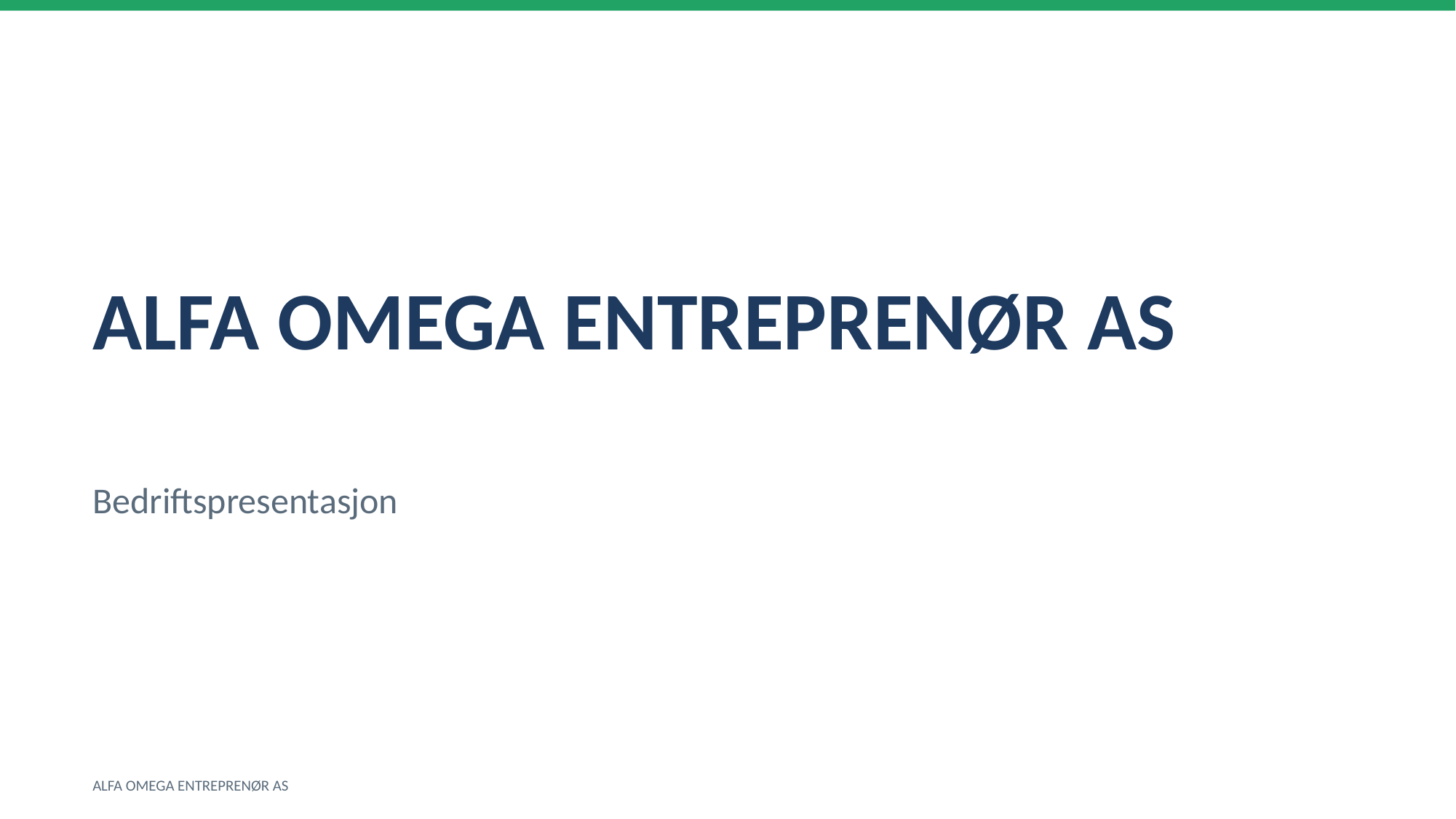

ALFA OMEGA ENTREPRENØR AS
Bedriftspresentasjon
ALFA OMEGA ENTREPRENØR AS